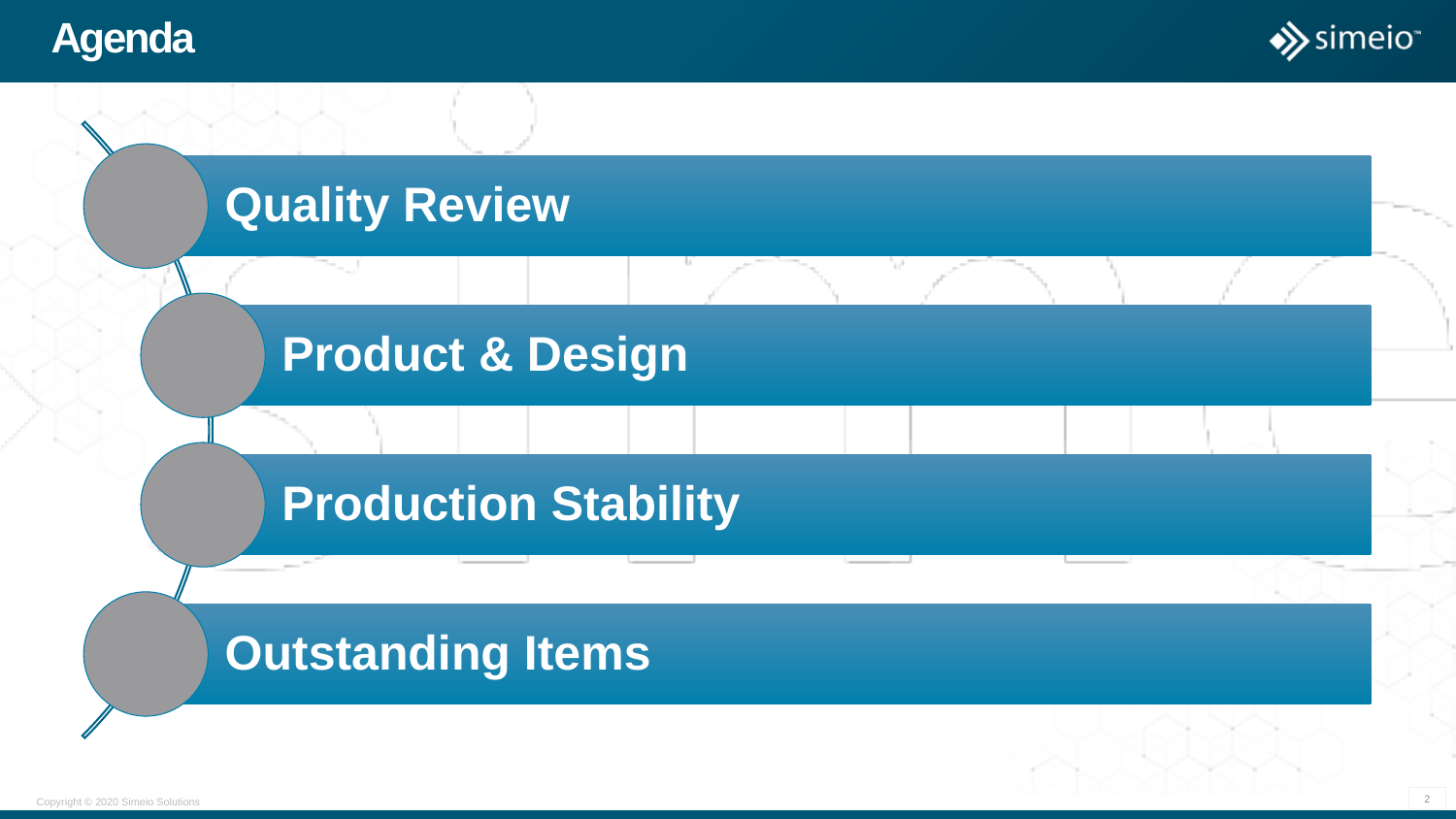

# Agenda
Quality Review
Product & Design
Production Stability
Outstanding Items
2
Copyright © 2020 Simeio Solutions